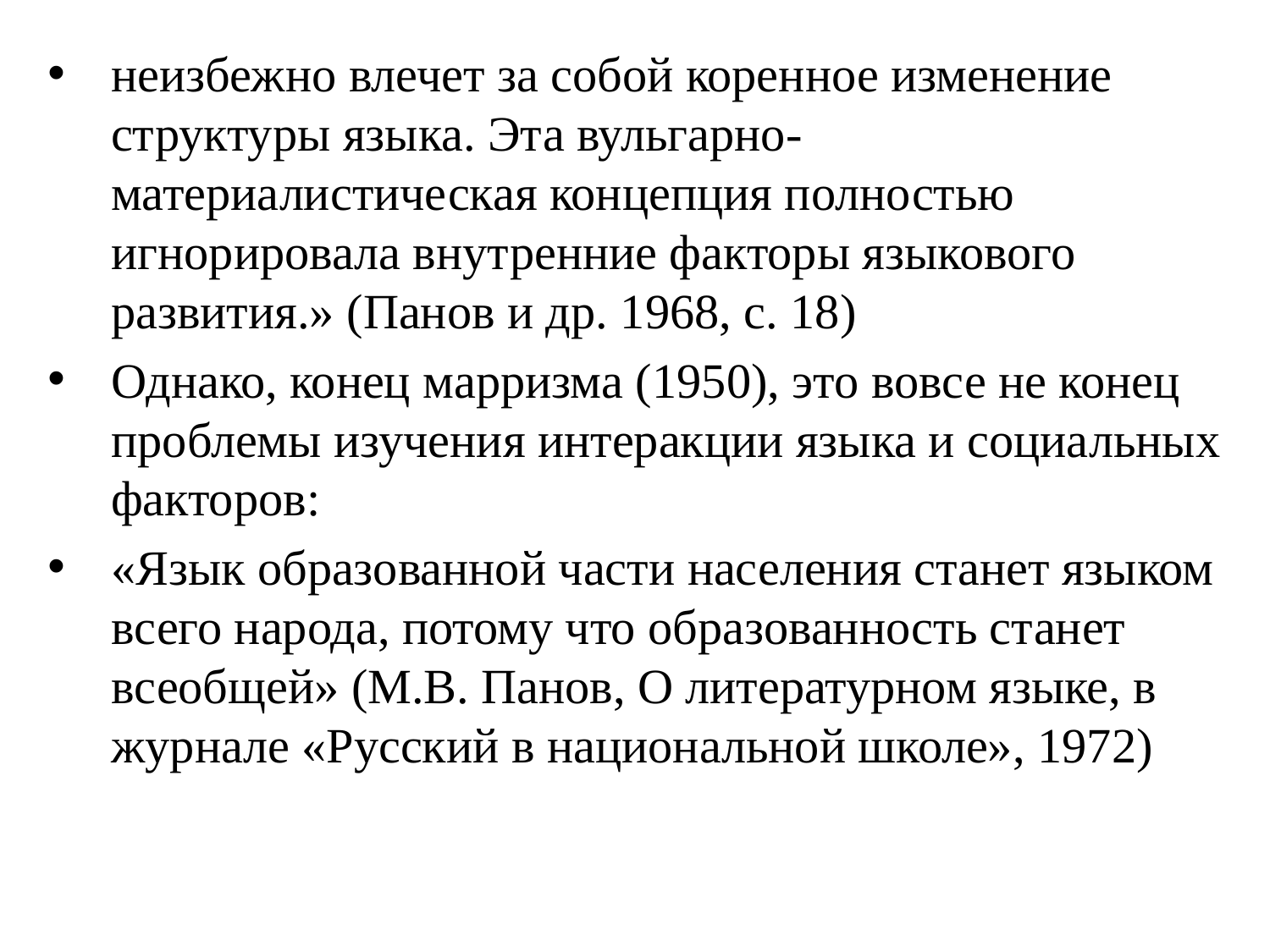

неизбежно влечет за собой коренное изменение структуры языка. Эта вульгарно-материалистическая концепция полностью игнорировала внутренние факторы языкового развития.» (Панов и др. 1968, с. 18)
Однако, конец марризма (1950), это вовсе не конец проблемы изучения интеракции языка и социальных факторов:
«Язык образованной части населения станет языком всего народа, потому что образованность станет всеобщей» (М.В. Панов, О литературном языке, в журнале «Русский в национальной школе», 1972)